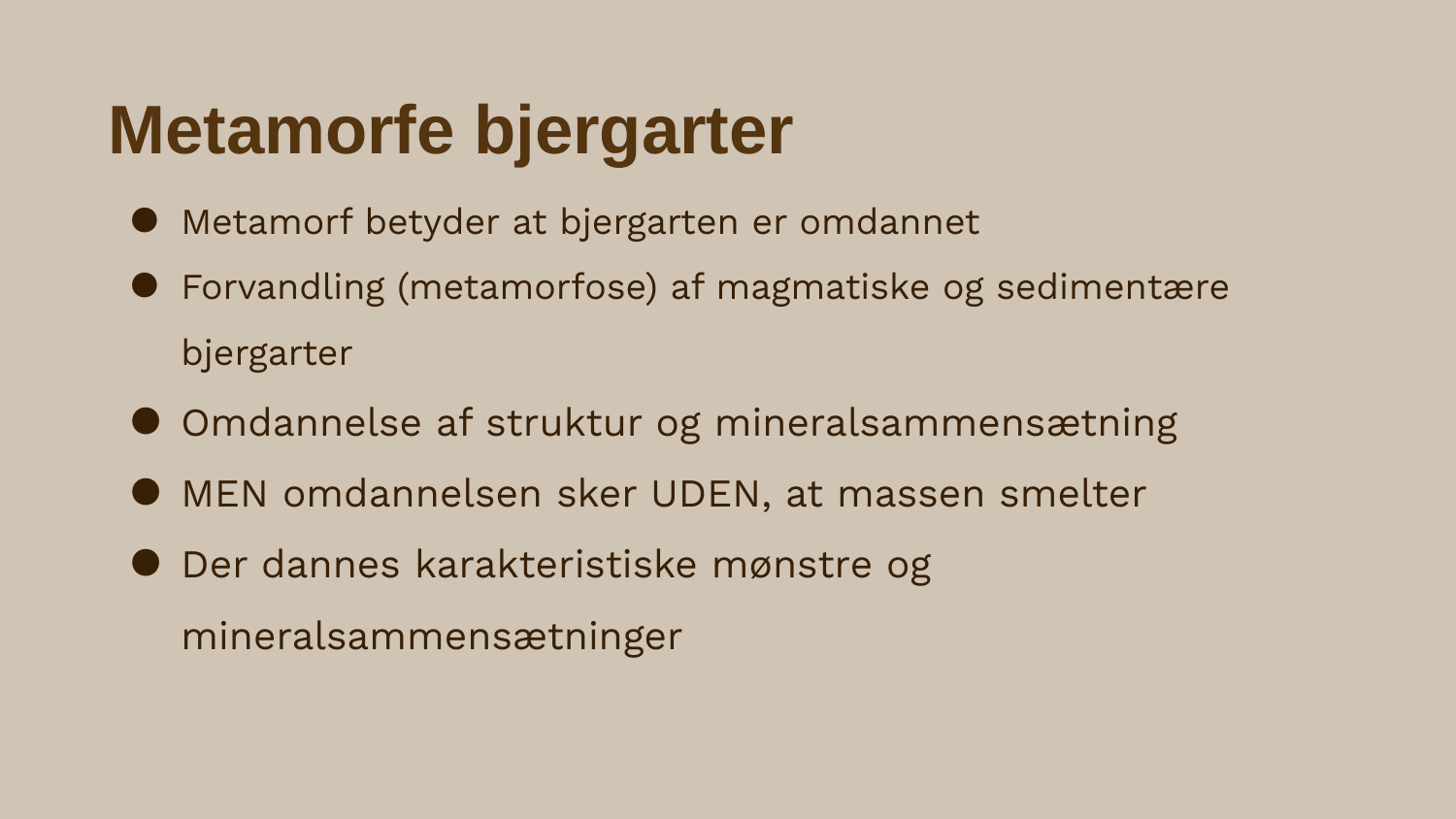

# Metamorfe bjergarter
Metamorf betyder at bjergarten er omdannet
Forvandling (metamorfose) af magmatiske og sedimentære bjergarter
Omdannelse af struktur og mineralsammensætning
MEN omdannelsen sker UDEN, at massen smelter
Der dannes karakteristiske mønstre og mineralsammensætninger